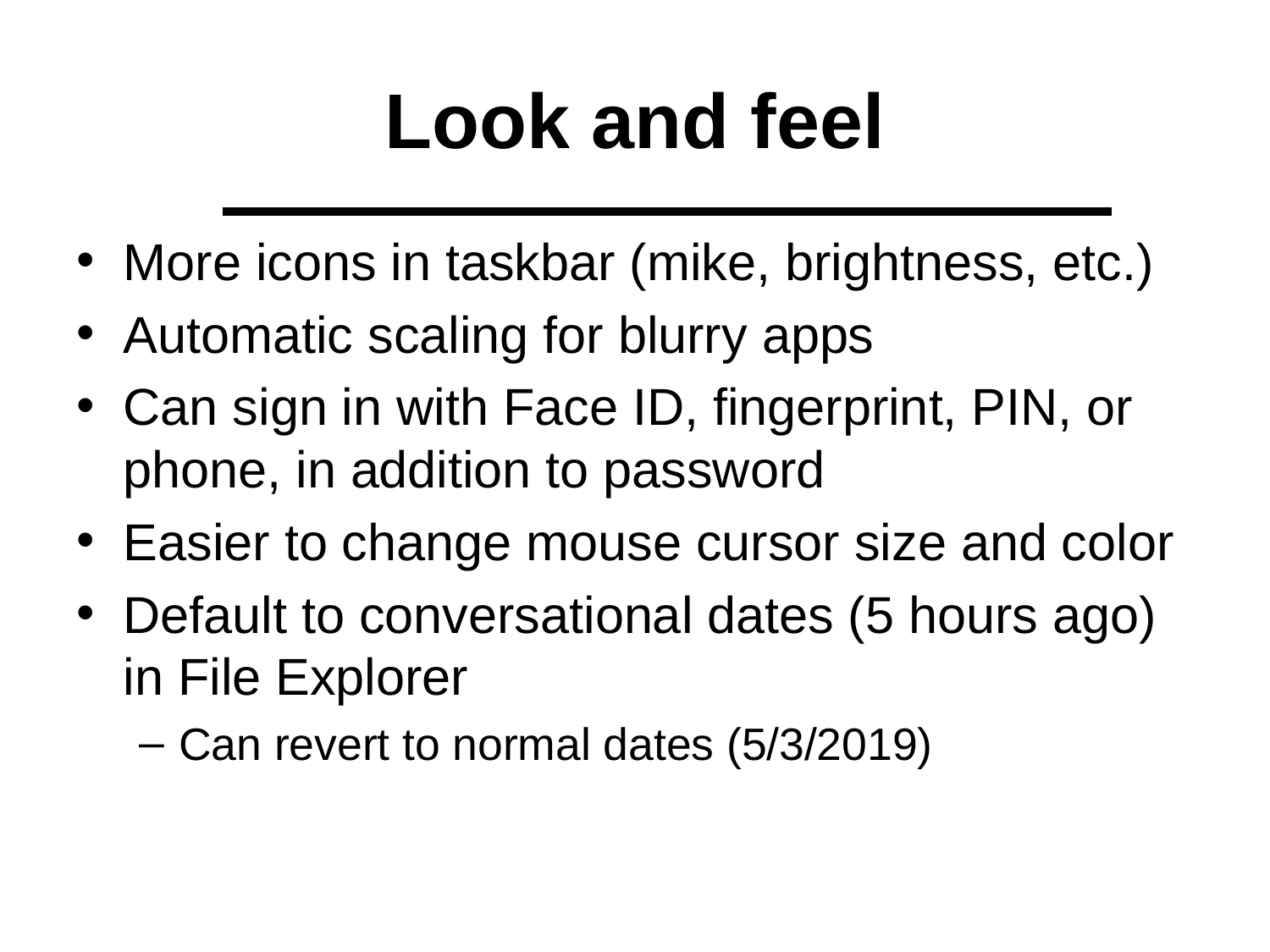

# Look and feel
More icons in taskbar (mike, brightness, etc.)
Automatic scaling for blurry apps
Can sign in with Face ID, fingerprint, PIN, or phone, in addition to password
Easier to change mouse cursor size and color
Default to conversational dates (5 hours ago) in File Explorer
Can revert to normal dates (5/3/2019)